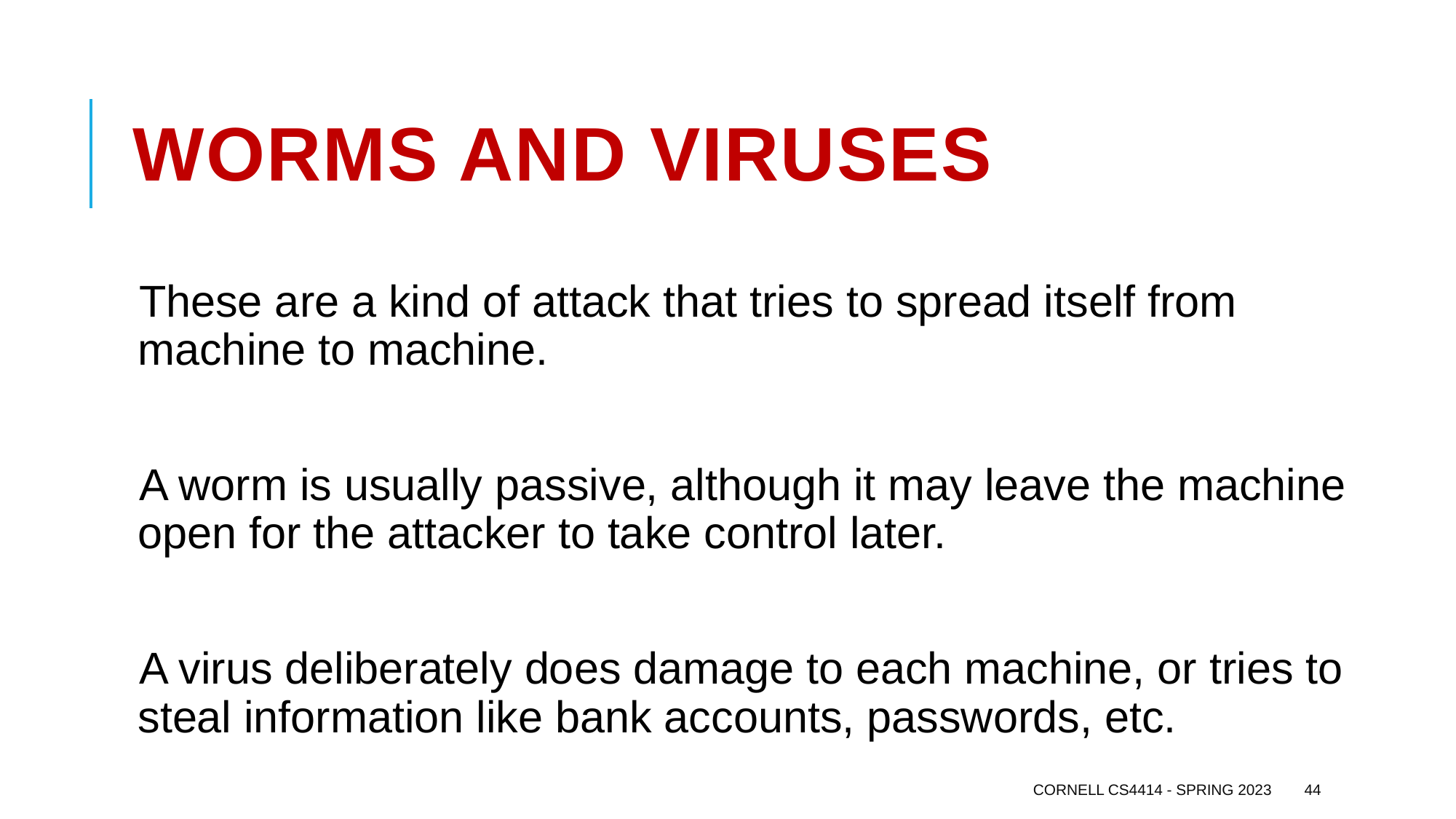

# Worms and viruses
These are a kind of attack that tries to spread itself from machine to machine.

A worm is usually passive, although it may leave the machine open for the attacker to take control later.

A virus deliberately does damage to each machine, or tries to steal information like bank accounts, passwords, etc.
Cornell CS4414 - Spring 2023
44